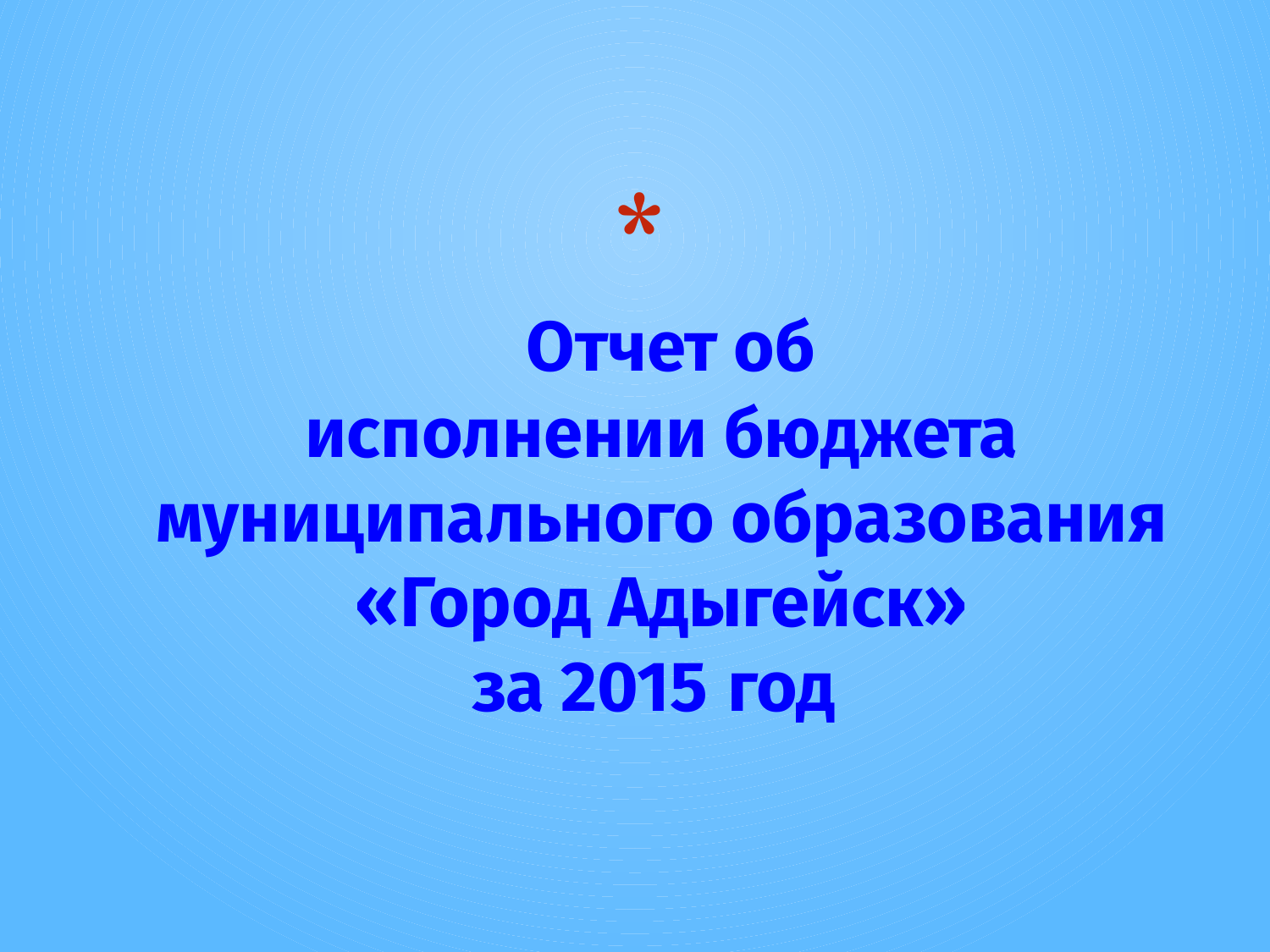

# Отчет об исполнении бюджета муниципального образования «Город Адыгейск» за 2015 год